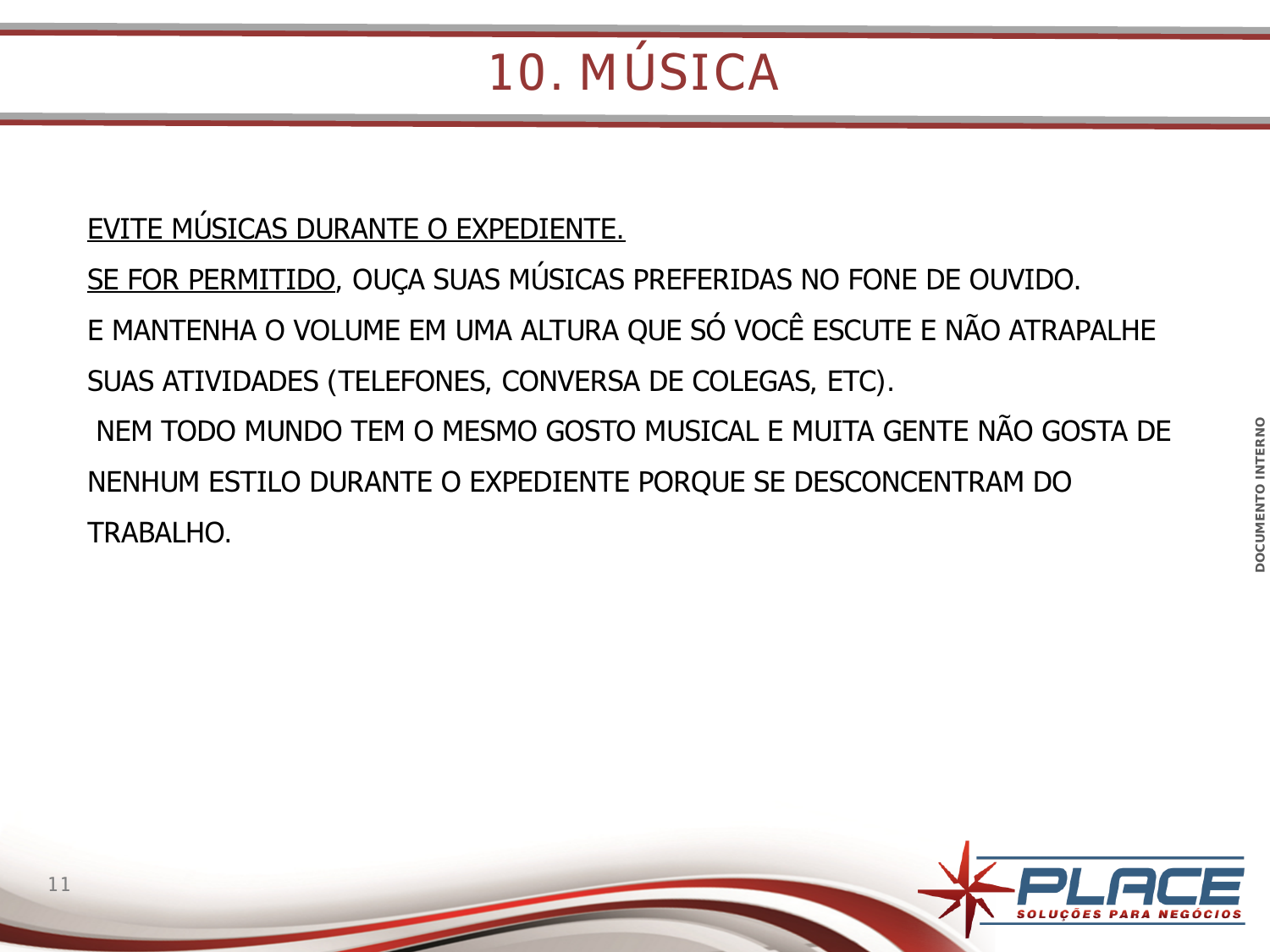

# 10. Música
Evite músicas durante o expediente.
Se for permitido, ouça suas músicas preferidas no fone de ouvido.
E mantenha o volume em uma altura que só você escute e não atrapalhe suas atividades (telefones, conversa de colegas, etc).
 Nem todo mundo tem o mesmo gosto musical e muita gente não gosta de nenhum estilo durante o expediente porque se desconcentram do trabalho.